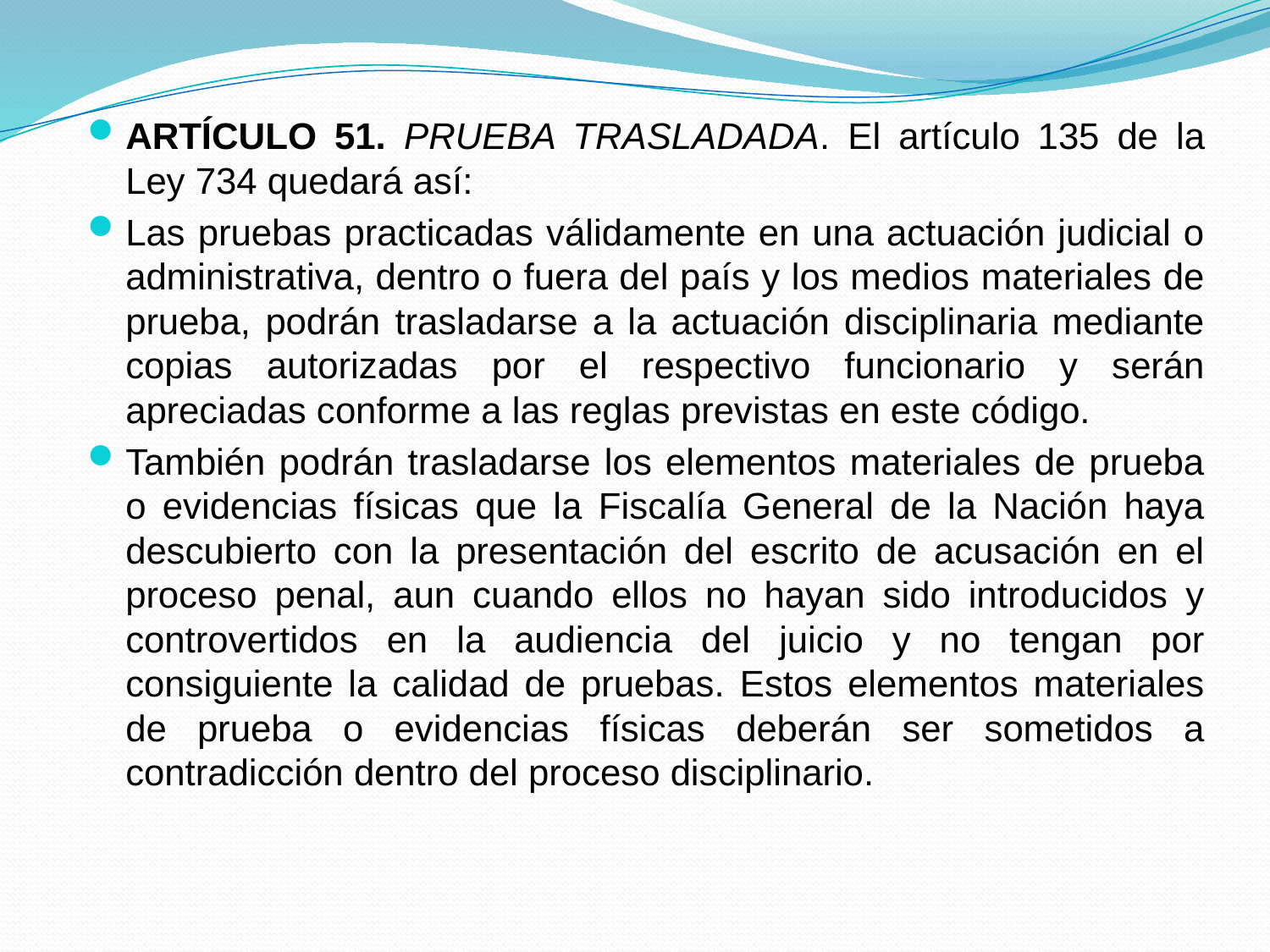

ARTÍCULO 51. PRUEBA TRASLADADA. El artículo 135 de la Ley 734 quedará así:
Las pruebas practicadas válidamente en una actuación judicial o administrativa, dentro o fuera del país y los medios materiales de prueba, podrán trasladarse a la actuación disciplinaria mediante copias autorizadas por el respectivo funcionario y serán apreciadas conforme a las reglas previstas en este código.
También podrán trasladarse los elementos materiales de prueba o evidencias físicas que la Fiscalía General de la Nación haya descubierto con la presentación del escrito de acusación en el proceso penal, aun cuando ellos no hayan sido introducidos y controvertidos en la audiencia del juicio y no tengan por consiguiente la calidad de pruebas. Estos elementos materiales de prueba o evidencias físicas deberán ser sometidos a contradicción dentro del proceso disciplinario.